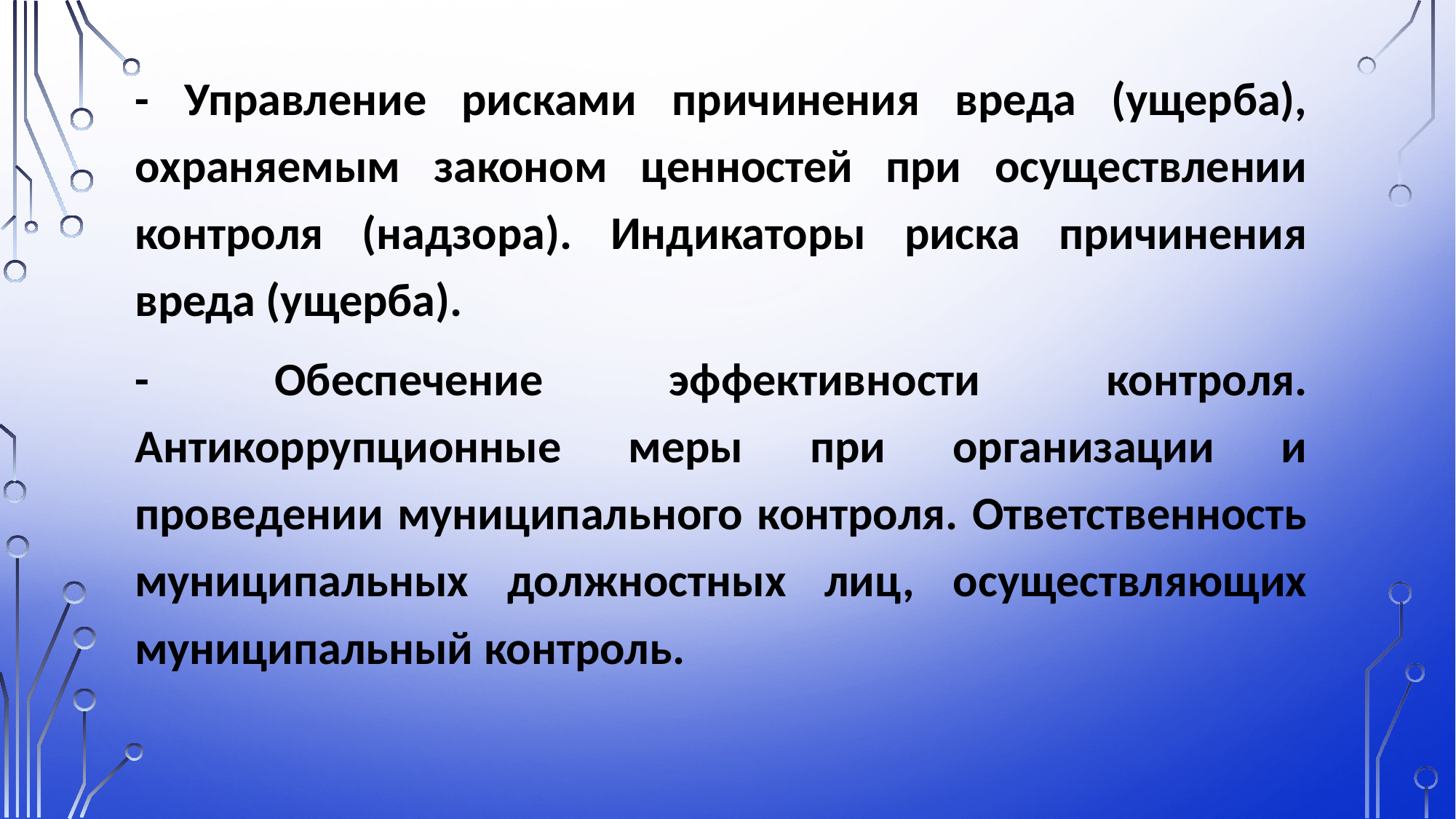

- Управление рисками причинения вреда (ущерба), охраняемым законом ценностей при осуществлении контроля (надзора). Индикаторы риска причинения вреда (ущерба).
- Обеспечение эффективности контроля. Антикоррупционные меры при организации и проведении муниципального контроля. Ответственность муниципальных должностных лиц, осуществляющих муниципальный контроль.